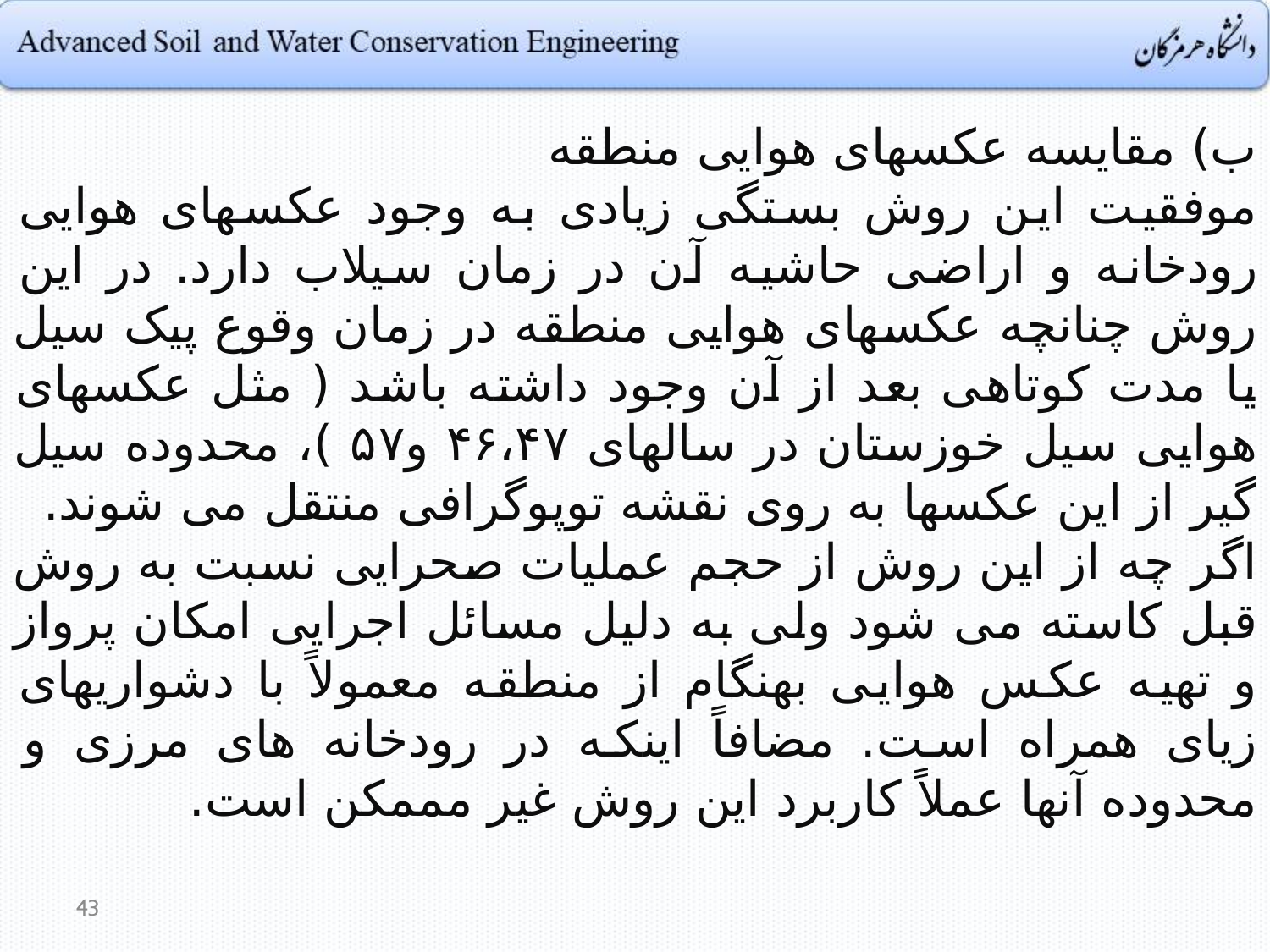

ب) مقایسه عکسهای هوایی منطقه
موفقیت این روش بستگی زیادی به وجود عکسهای هوایی رودخانه و اراضی حاشیه آن در زمان سیلاب دارد. در این روش چنانچه عکسهای هوایی منطقه در زمان وقوع پیک سیل یا مدت کوتاهی بعد از آن وجود داشته باشد ( مثل عکسهای هوایی سیل خوزستان در سالهای ۴۶،۴۷ و۵۷ )، محدوده سیل گیر از این عکسها به روی نقشه توپوگرافی منتقل می شوند.
اگر چه از این روش از حجم عملیات صحرایی نسبت به روش قبل کاسته می شود ولی به دلیل مسائل اجرایی امکان پرواز و تهیه عکس هوایی بهنگام از منطقه معمولاً با دشواریهای زیای همراه است. مضافاً اینکه در رودخانه های مرزی و محدوده آنها عملاً کاربرد این روش غیر مممکن است.
43